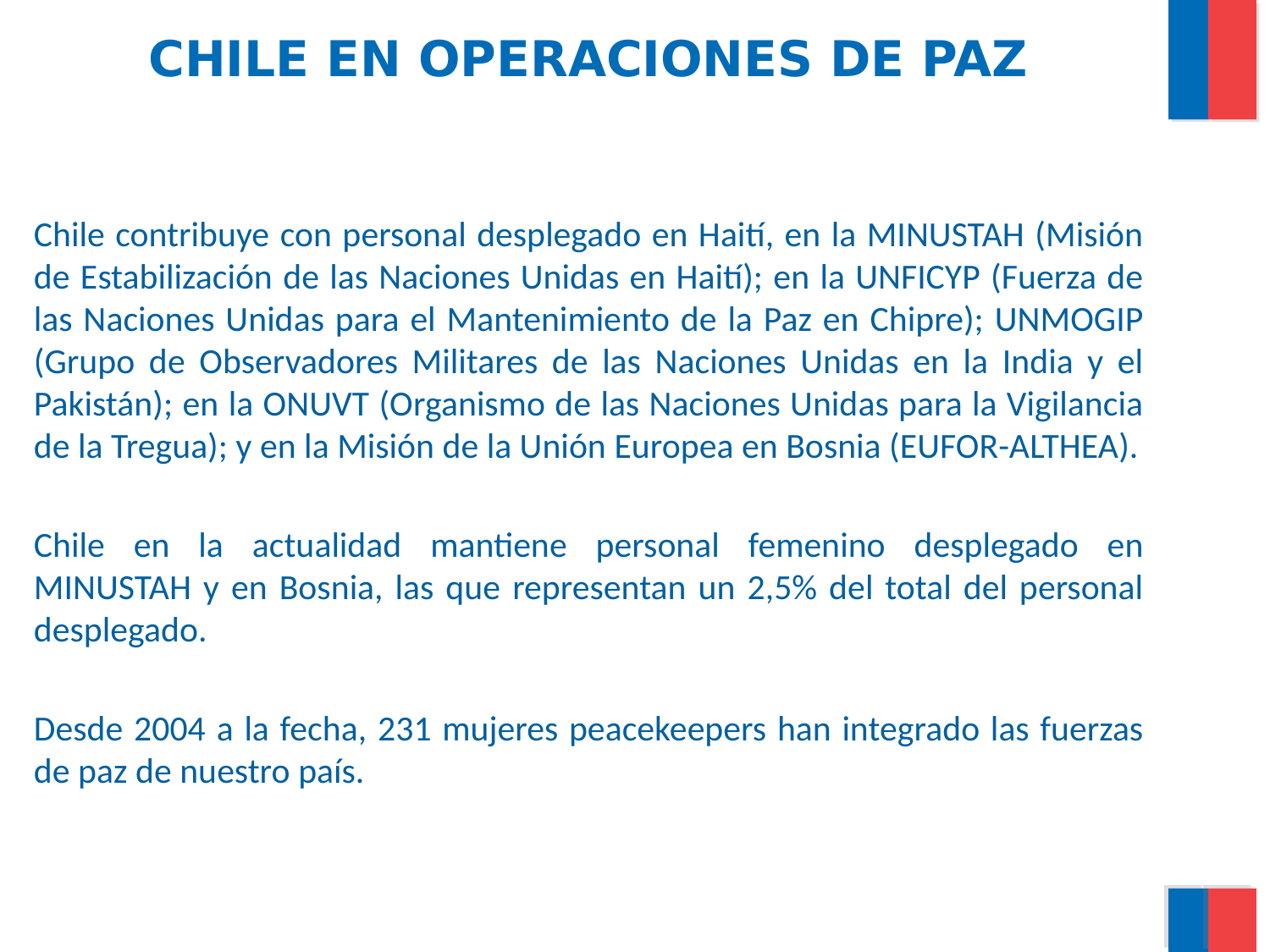

# CHILE EN OPERACIONES DE PAZ
Chile contribuye con personal desplegado en Haití, en la MINUSTAH (Misión de Estabilización de las Naciones Unidas en Haití); en la UNFICYP (Fuerza de las Naciones Unidas para el Mantenimiento de la Paz en Chipre); UNMOGIP (Grupo de Observadores Militares de las Naciones Unidas en la India y el Pakistán); en la ONUVT (Organismo de las Naciones Unidas para la Vigilancia de la Tregua); y en la Misión de la Unión Europea en Bosnia (EUFOR-ALTHEA).

Chile en la actualidad mantiene personal femenino desplegado en MINUSTAH y en Bosnia, las que representan un 2,5% del total del personal desplegado.

Desde 2004 a la fecha, 231 mujeres peacekeepers han integrado las fuerzas de paz de nuestro país.